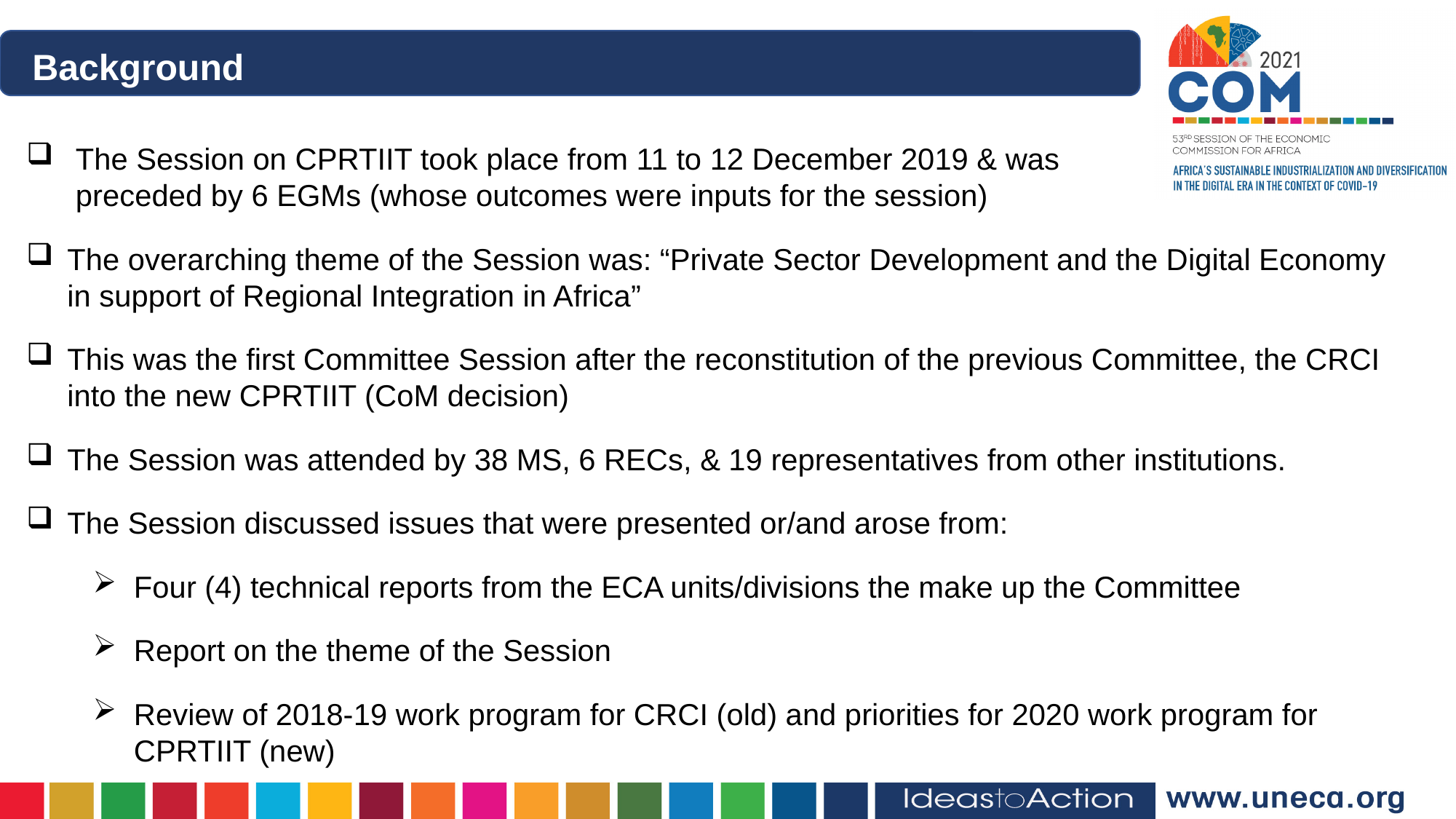

Background
 The Session on CPRTIIT took place from 11 to 12 December 2019 & was
 preceded by 6 EGMs (whose outcomes were inputs for the session)
The overarching theme of the Session was: “Private Sector Development and the Digital Economy in support of Regional Integration in Africa”
This was the first Committee Session after the reconstitution of the previous Committee, the CRCI into the new CPRTIIT (CoM decision)
The Session was attended by 38 MS, 6 RECs, & 19 representatives from other institutions.
The Session discussed issues that were presented or/and arose from:
Four (4) technical reports from the ECA units/divisions the make up the Committee
Report on the theme of the Session
Review of 2018-19 work program for CRCI (old) and priorities for 2020 work program for CPRTIIT (new)